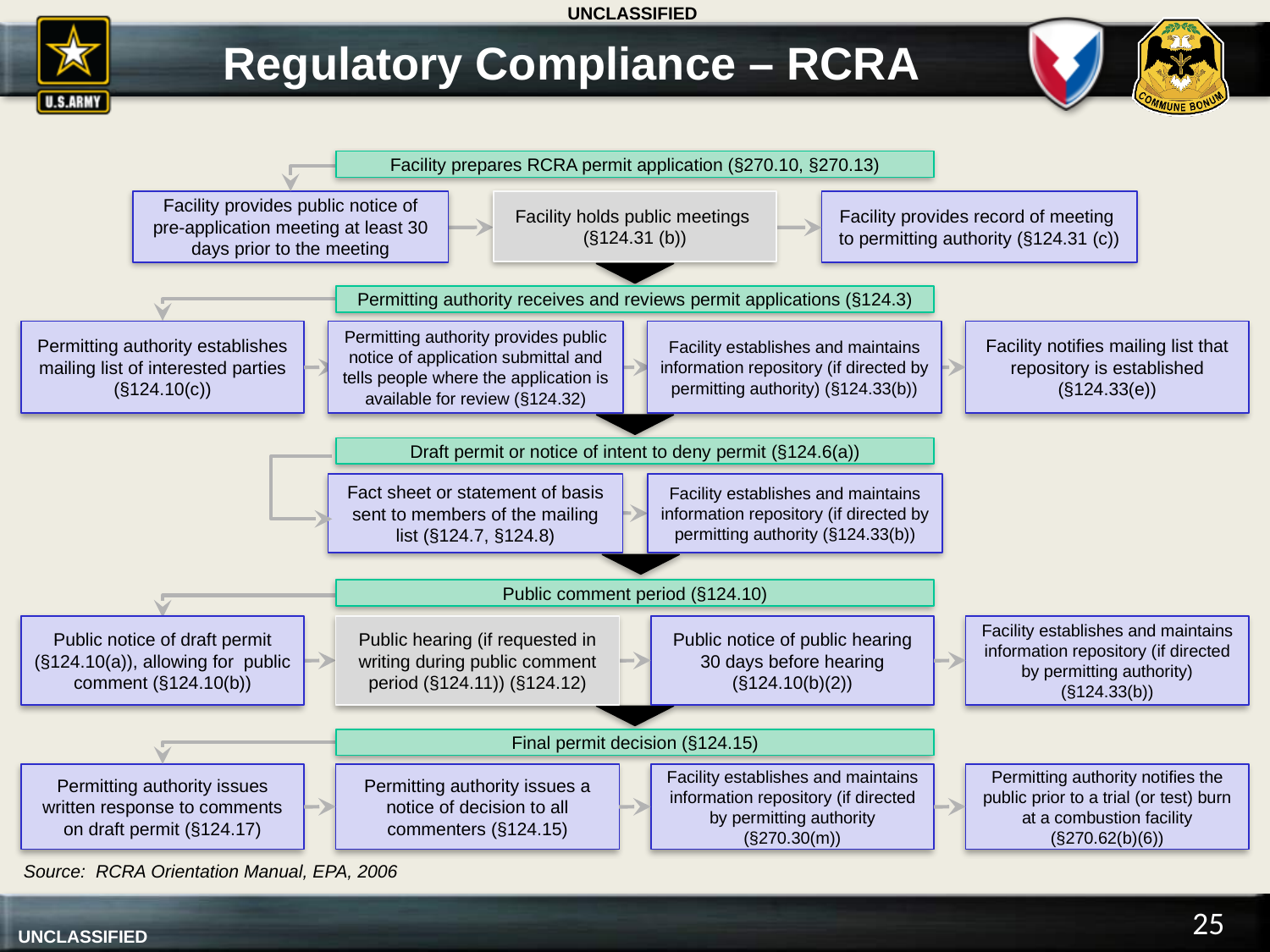

Regulatory Compliance – RCRA
Facility prepares RCRA permit application (§270.10, §270.13)

Facility provides public notice of pre-application meeting at least 30 days prior to the meeting
Facility holds public meetings
(§124.31 (b))
Facility provides record of meeting
to permitting authority (§124.31 (c))

Permitting authority receives and reviews permit applications (§124.3)

Facility establishes and maintains information repository (if directed by permitting authority) (§124.33(b))
Facility notifies mailing list that repository is established (§124.33(e))
Permitting authority establishes mailing list of interested parties (§124.10(c))
Permitting authority provides public notice of application submittal and tells people where the application is available for review (§124.32)

Draft permit or notice of intent to deny permit (§124.6(a))

Fact sheet or statement of basis sent to members of the mailing list (§124.7, §124.8)
Facility establishes and maintains information repository (if directed by permitting authority (§124.33(b))

Public comment period (§124.10)

Public hearing (if requested in writing during public comment period (§124.11)) (§124.12)
Public notice of public hearing 30 days before hearing (§124.10(b)(2))
Facility establishes and maintains information repository (if directed by permitting authority) (§124.33(b))
Public notice of draft permit (§124.10(a)), allowing for  public comment (§124.10(b))

Final permit decision (§124.15)

Permitting authority issues written response to comments on draft permit (§124.17)
Permitting authority issues a notice of decision to all commenters (§124.15)
Facility establishes and maintains information repository (if directed by permitting authority (§270.30(m))
Permitting authority notifies the public prior to a trial (or test) burn at a combustion facility (§270.62(b)(6))
Source:  RCRA Orientation Manual, EPA, 2006
25